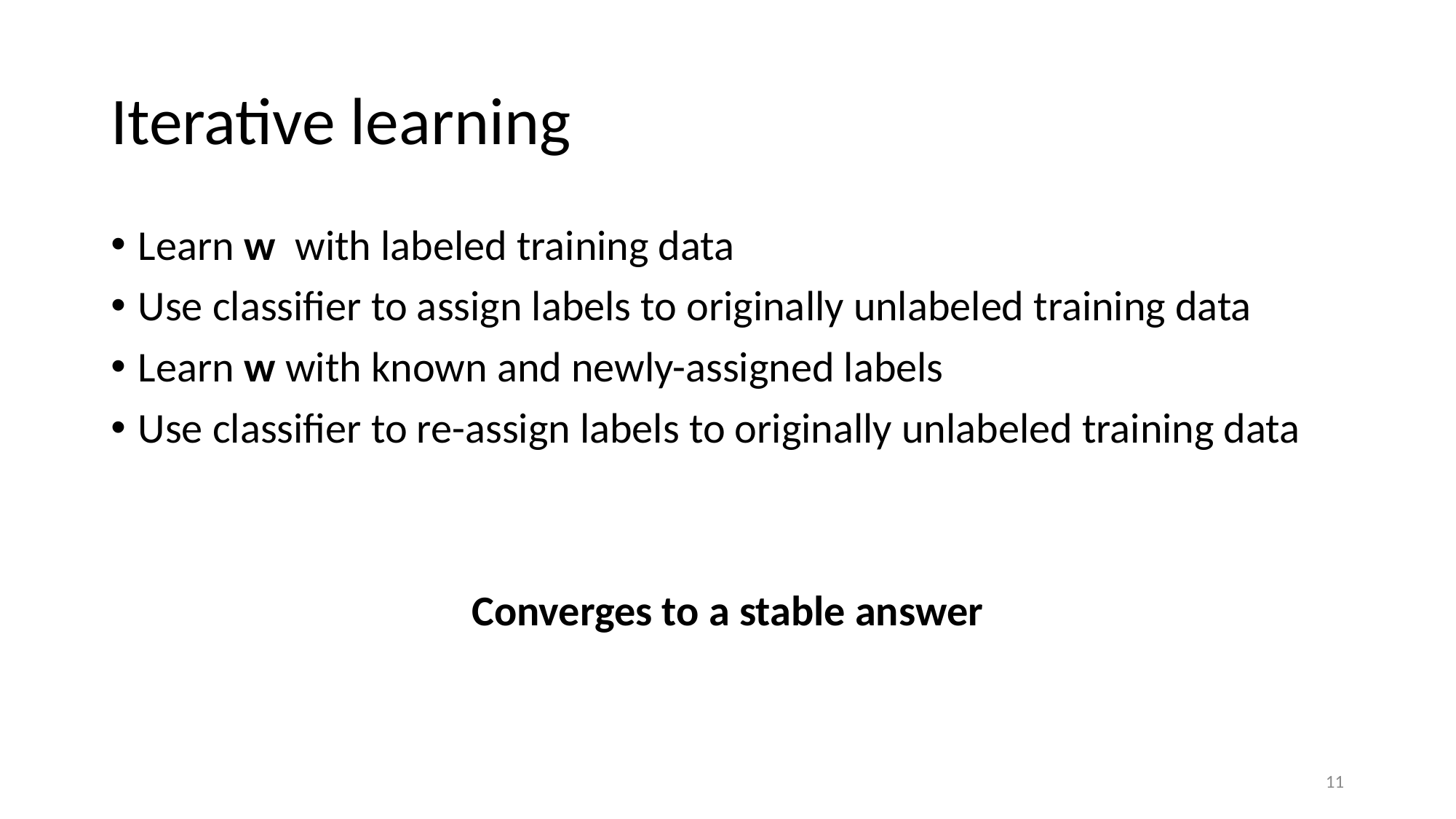

# Iterative learning
Learn w  with labeled training data
Use classifier to assign labels to originally unlabeled training data
Learn w with known and newly-assigned labels
Use classifier to re-assign labels to originally unlabeled training data

Converges to a stable answer
11